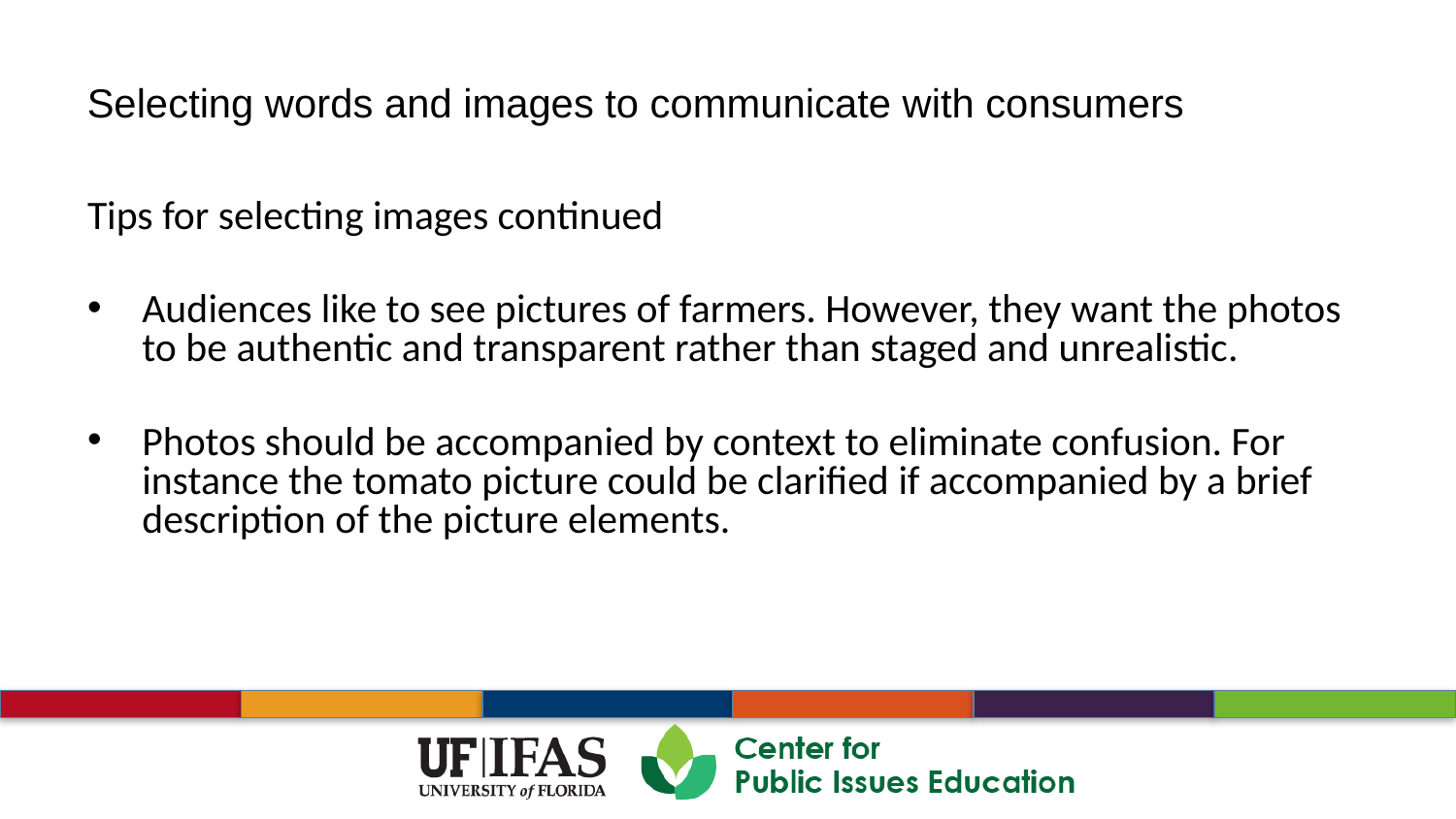

Tips for selecting images continued

Audiences like to see pictures of farmers. However, they want the photos to be authentic and transparent rather than staged and unrealistic.

Photos should be accompanied by context to eliminate confusion. For instance the tomato picture could be clarified if accompanied by a brief description of the picture elements.